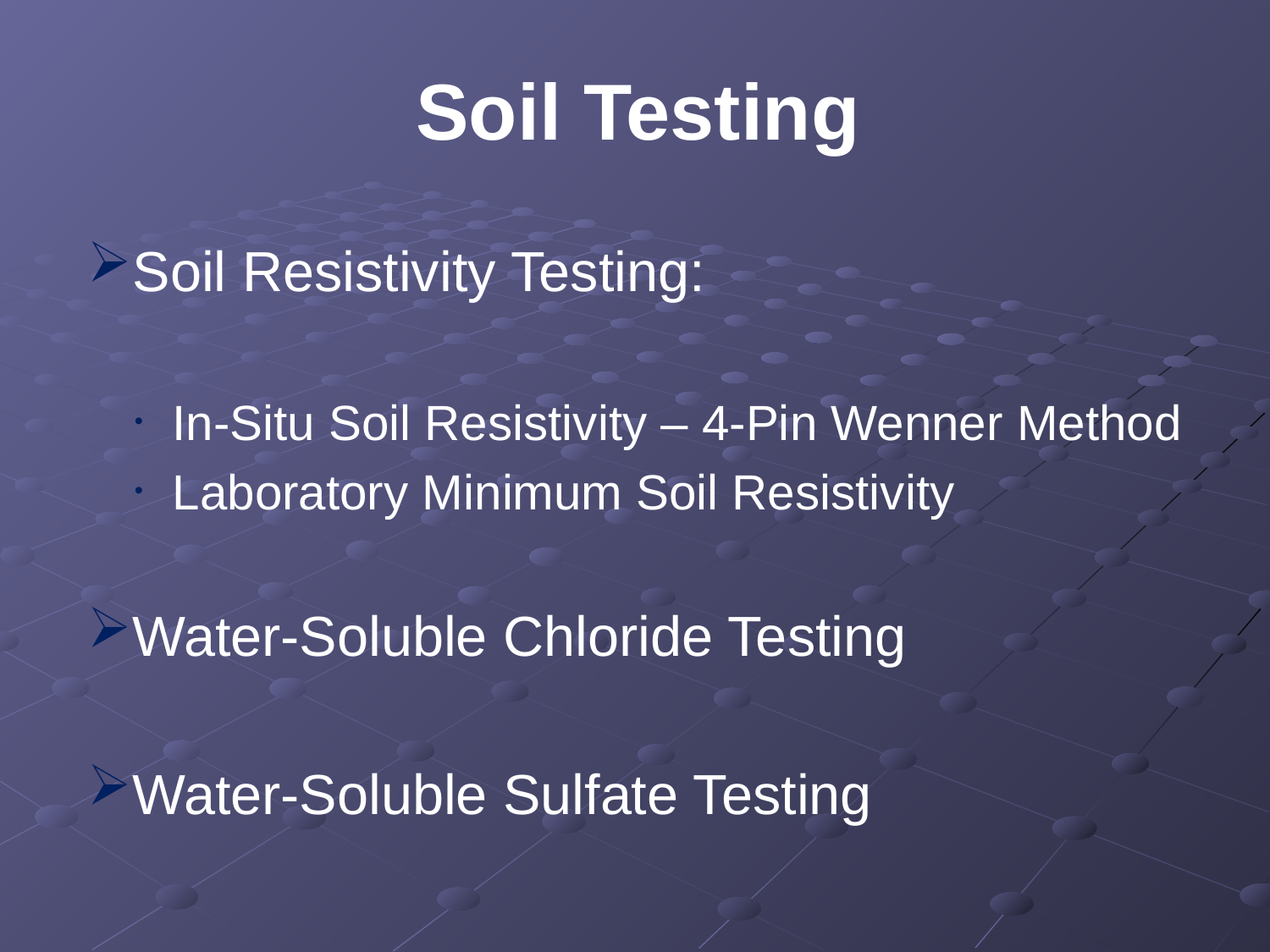

Soil Resistivity Testing:

In-Situ Soil Resistivity – 4-Pin Wenner Method
Laboratory Minimum Soil Resistivity

Water-Soluble Chloride Testing

Water-Soluble Sulfate Testing
Soil Testing